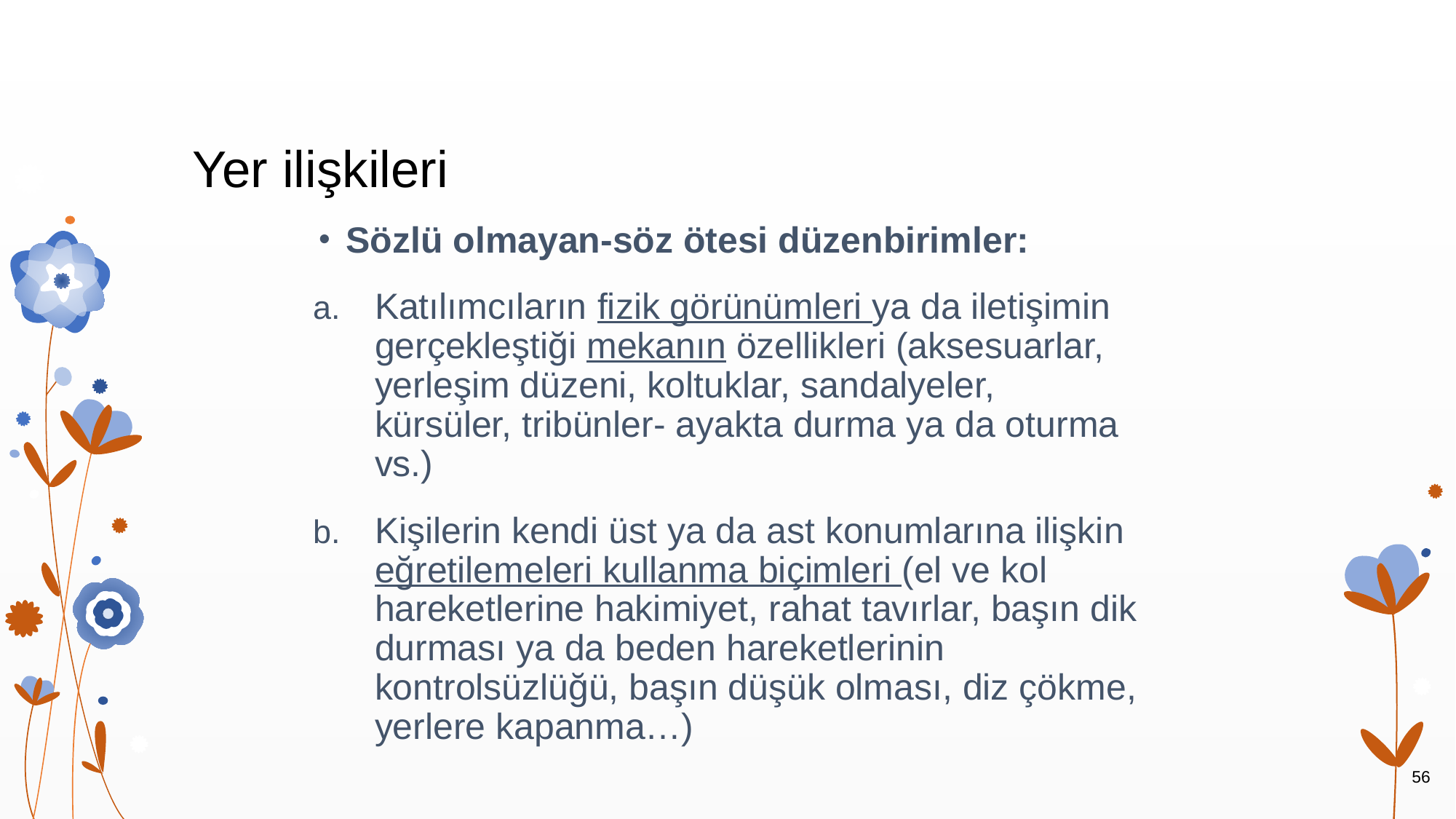

# Yer ilişkileri
Sözlü olmayan-söz ötesi düzenbirimler:
Katılımcıların fizik görünümleri ya da iletişimin gerçekleştiği mekanın özellikleri (aksesuarlar, yerleşim düzeni, koltuklar, sandalyeler, kürsüler, tribünler- ayakta durma ya da oturma vs.)
Kişilerin kendi üst ya da ast konumlarına ilişkin eğretilemeleri kullanma biçimleri (el ve kol hareketlerine hakimiyet, rahat tavırlar, başın dik durması ya da beden hareketlerinin kontrolsüzlüğü, başın düşük olması, diz çökme, yerlere kapanma…)

56